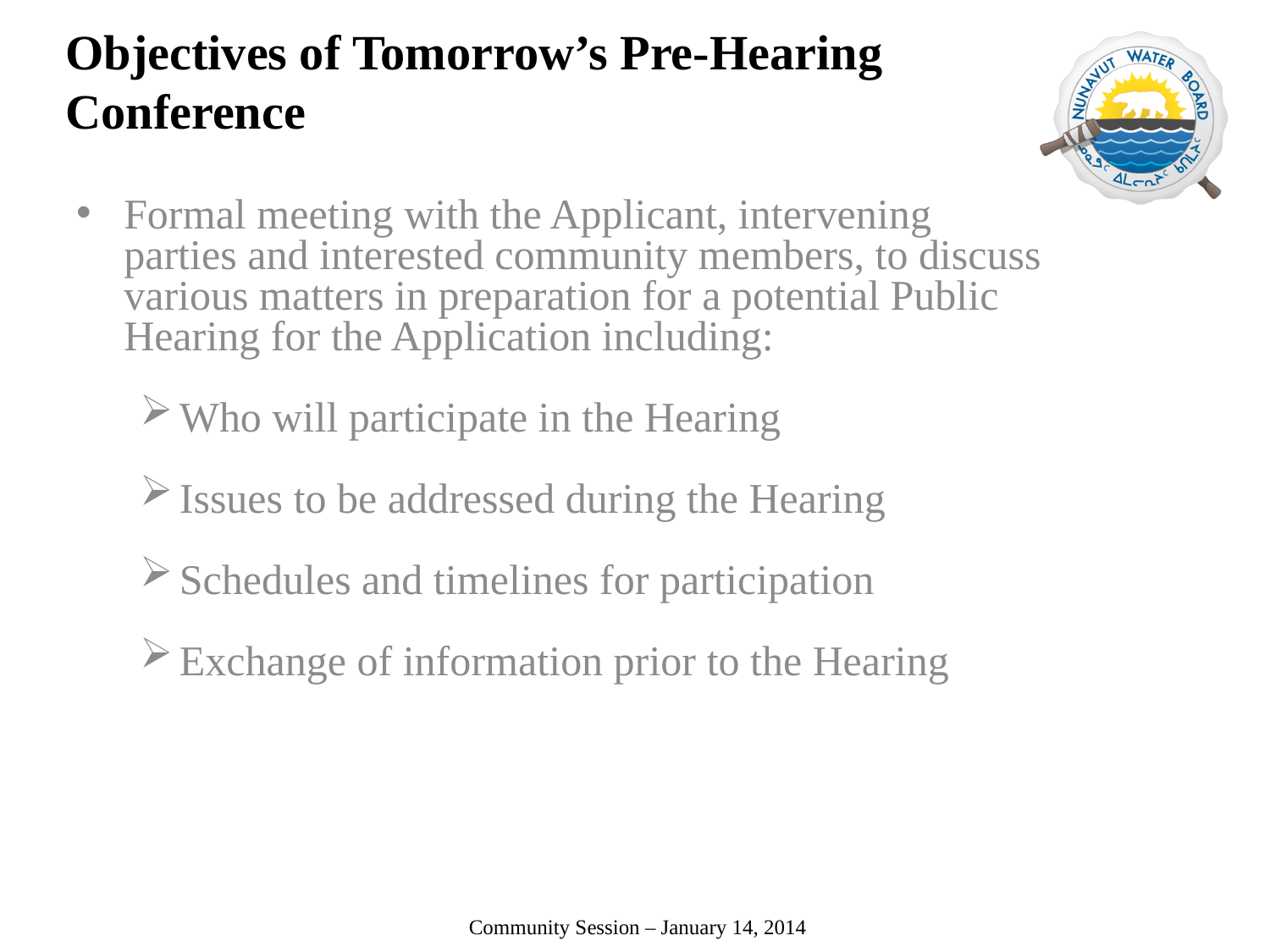

Objectives of Tomorrow’s Pre-Hearing Conference
Formal meeting with the Applicant, intervening parties and interested community members, to discuss various matters in preparation for a potential Public Hearing for the Application including:

Who will participate in the Hearing

Issues to be addressed during the Hearing

Schedules and timelines for participation

Exchange of information prior to the Hearing

 Community Session – January 14, 2014